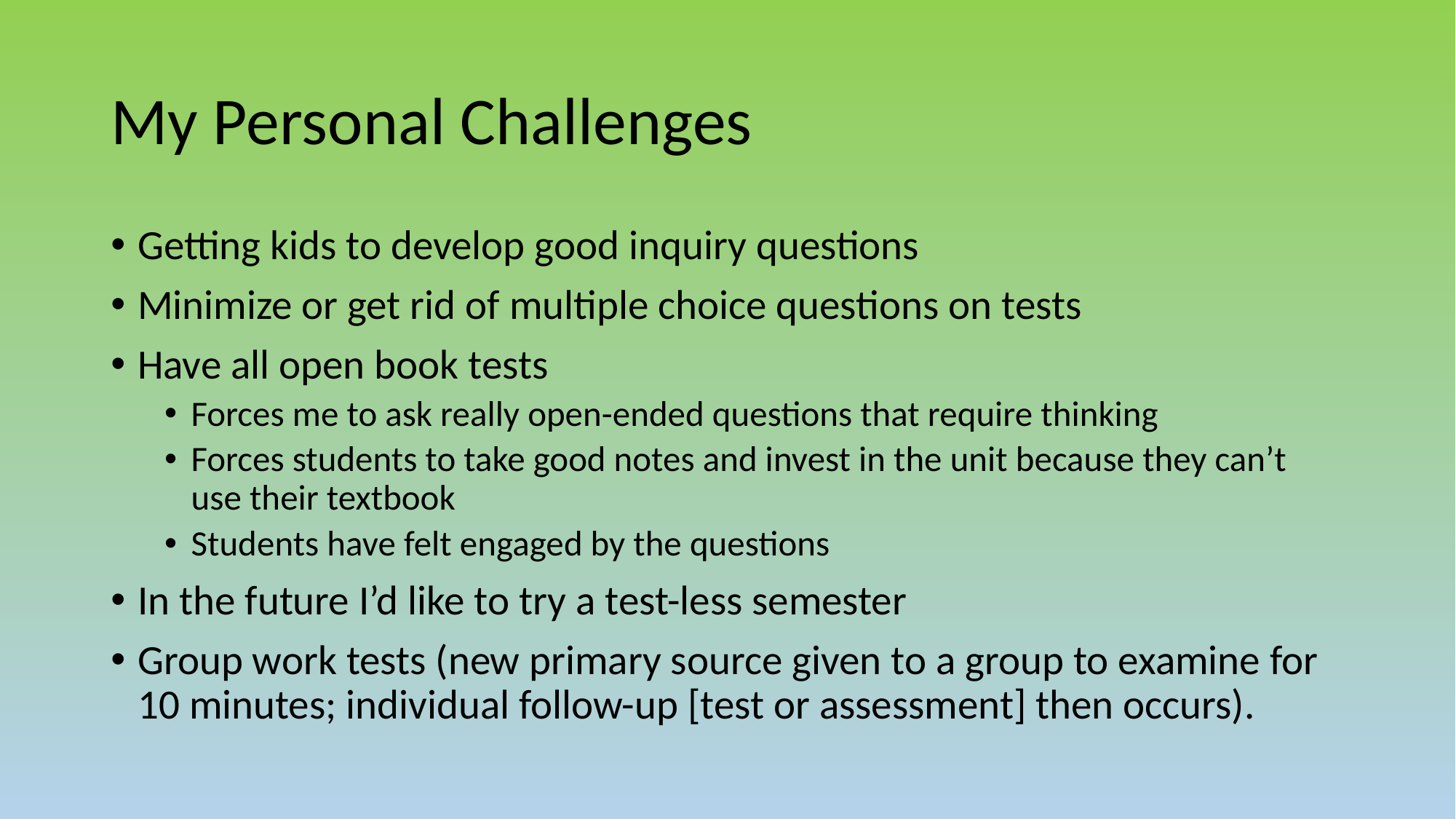

# My Personal Challenges
Getting kids to develop good inquiry questions
Minimize or get rid of multiple choice questions on tests
Have all open book tests
Forces me to ask really open-ended questions that require thinking
Forces students to take good notes and invest in the unit because they can’t use their textbook
Students have felt engaged by the questions
In the future I’d like to try a test-less semester
Group work tests (new primary source given to a group to examine for 10 minutes; individual follow-up [test or assessment] then occurs).